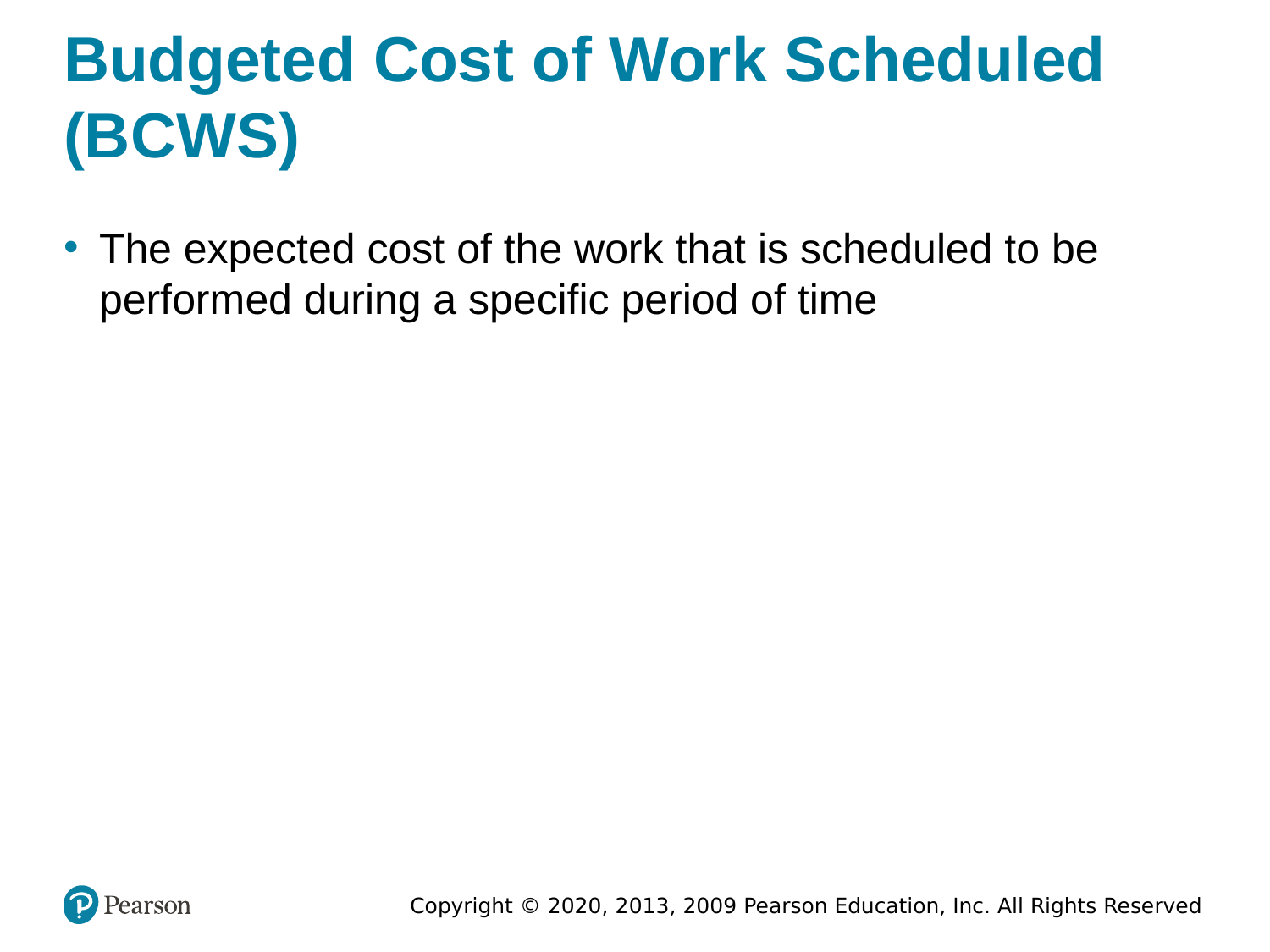

# Budgeted Cost of Work Scheduled (BCWS)
The expected cost of the work that is scheduled to be performed during a specific period of time